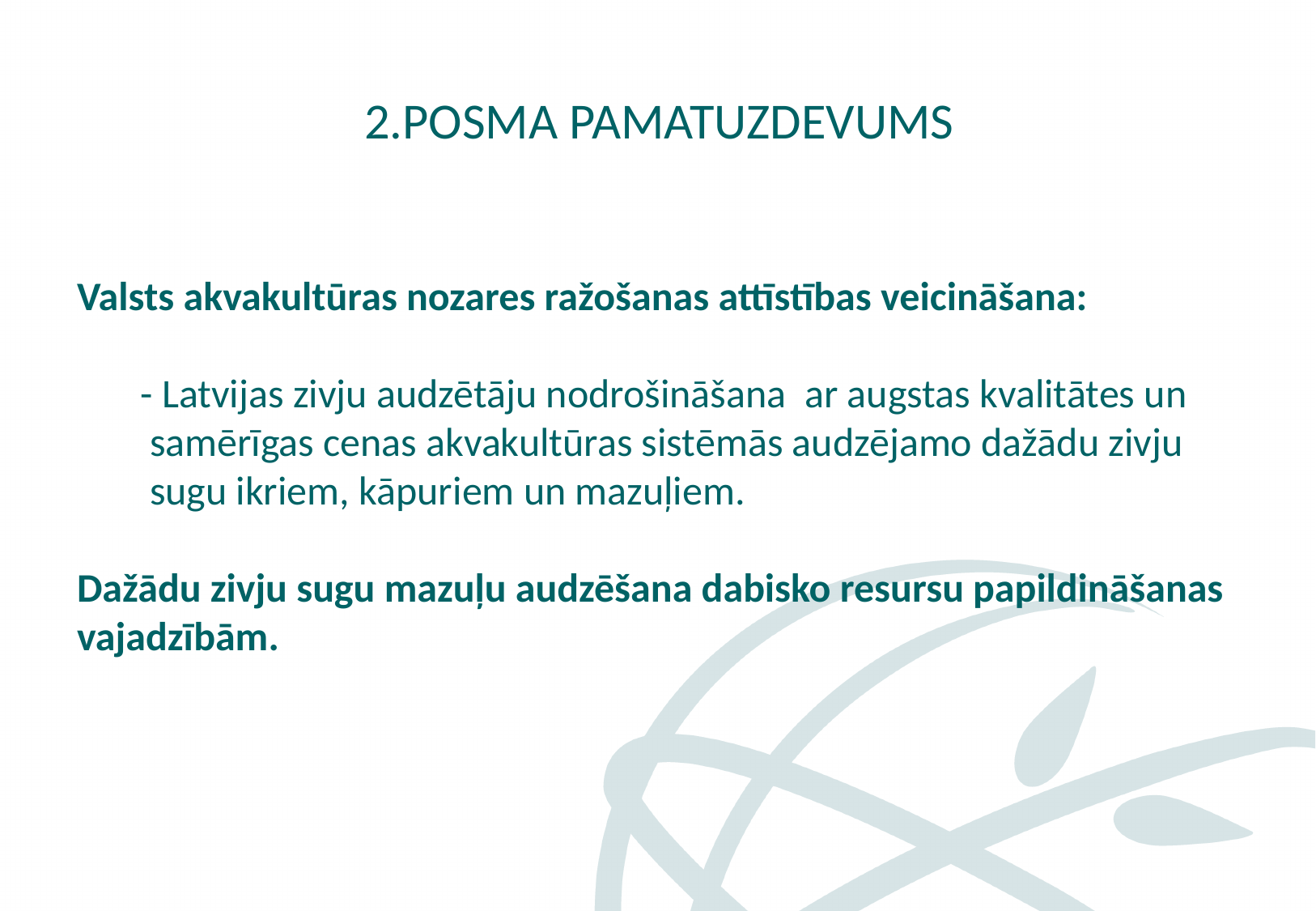

# 2.Posma pamatuzdevums
Valsts akvakultūras nozares ražošanas attīstības veicināšana:

       - Latvijas zivju audzētāju nodrošināšana  ar augstas kvalitātes un
        samērīgas cenas akvakultūras sistēmās audzējamo dažādu zivju
        sugu ikriem, kāpuriem un mazuļiem.

Dažādu zivju sugu mazuļu audzēšana dabisko resursu papildināšanas vajadzībām.